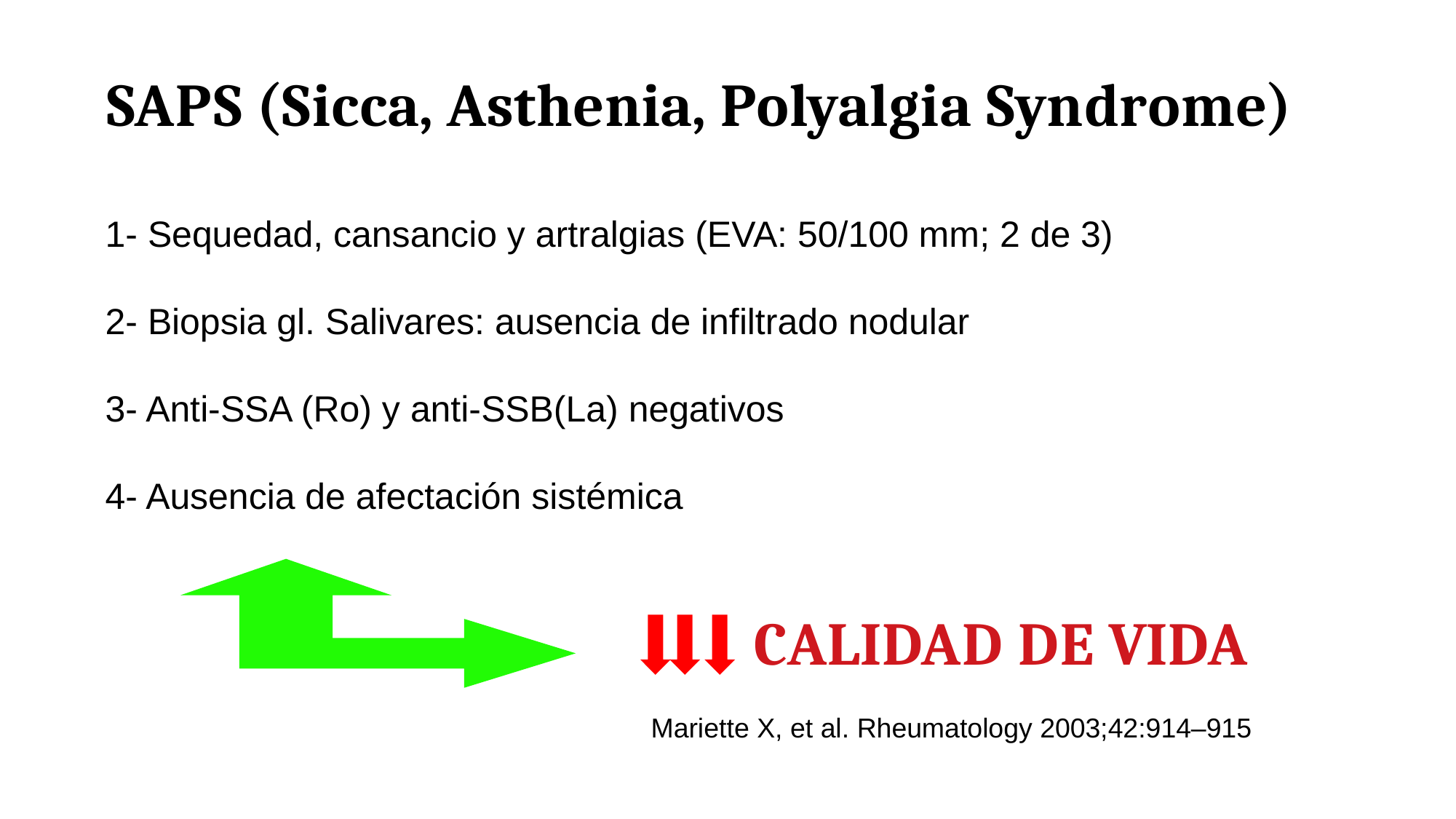

SAPS (Sicca, Asthenia, Polyalgia Syndrome)

1- Sequedad, cansancio y artralgias (EVA: 50/100 mm; 2 de 3)

2- Biopsia gl. Salivares: ausencia de infiltrado nodular

3- Anti-SSA (Ro) y anti-SSB(La) negativos

4- Ausencia de afectación sistémica

					          CALIDAD DE VIDA
     					Mariette X, et al. Rheumatology 2003;42:914–915